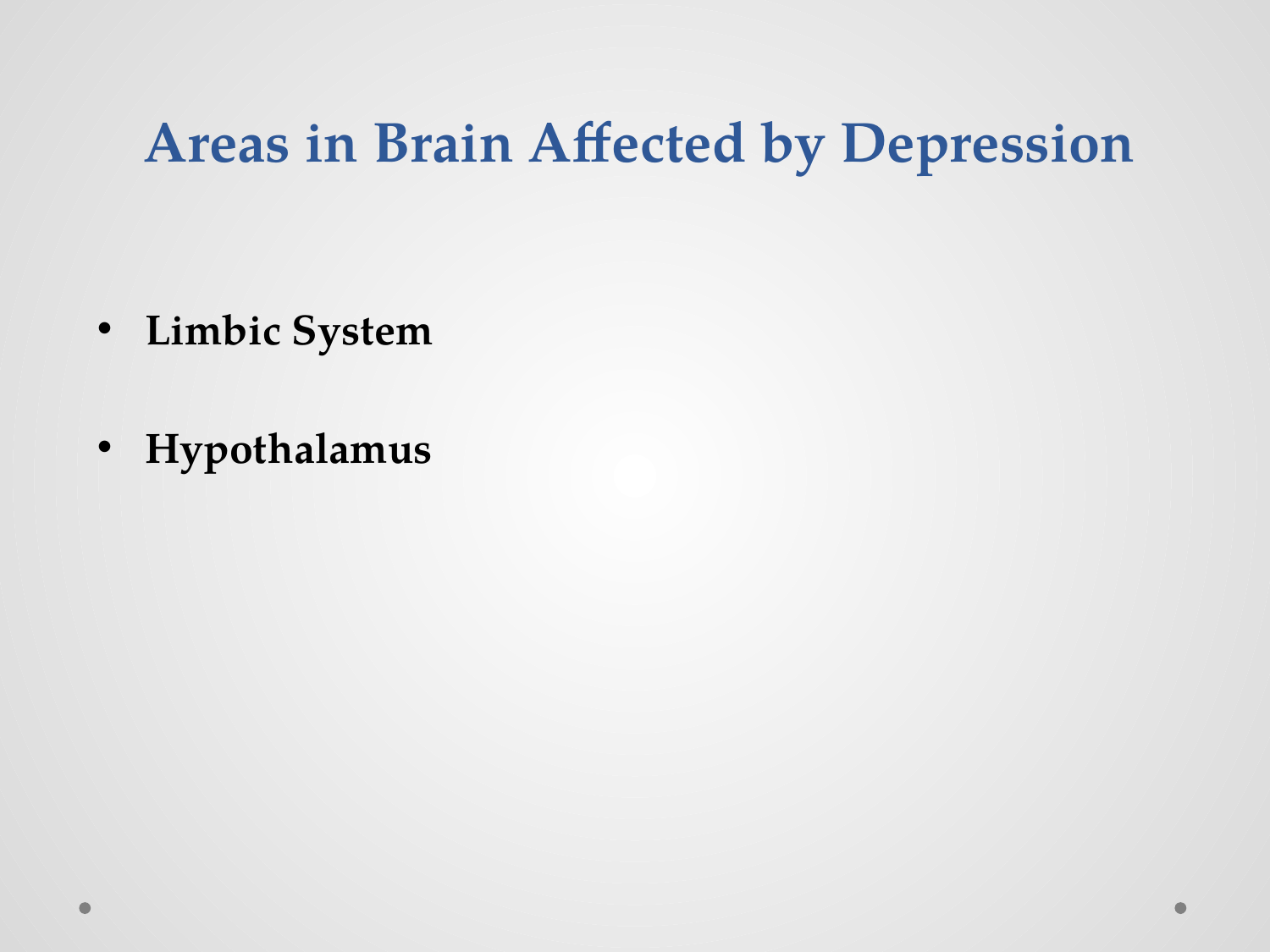

# Areas in Brain Affected by Depression
Limbic System

Hypothalamus